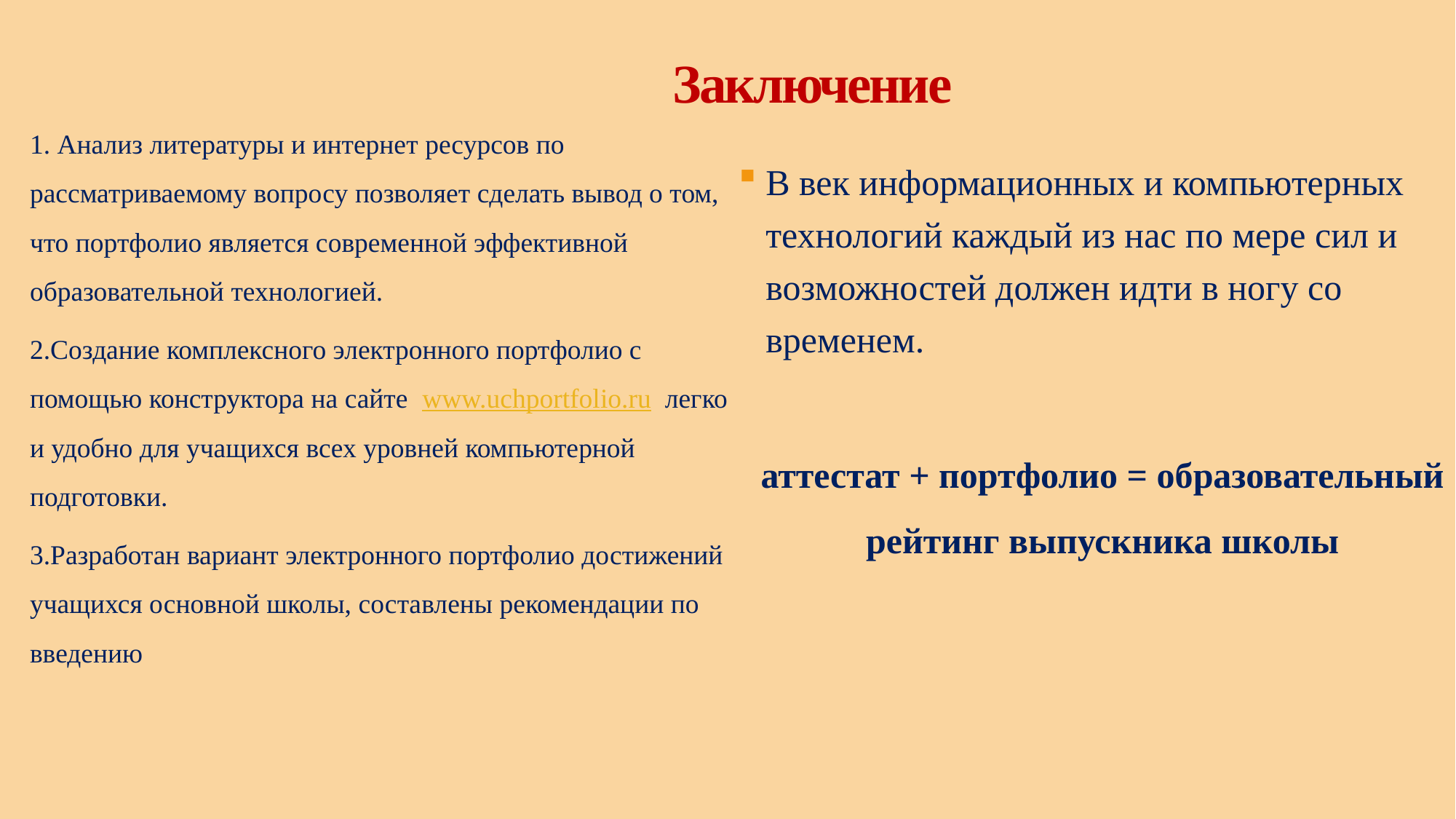

Заключение
1. Анализ литературы и интернет ресурсов по рассматриваемому вопросу позволяет сделать вывод о том, что портфолио является современной эффективной образовательной технологией.
2.Создание комплексного электронного портфолио с помощью конструктора на сайте  www.uchportfolio.ru  легко и удобно для учащихся всех уровней компьютерной подготовки.
3.Разработан вариант электронного портфолио достижений учащихся основной школы, составлены рекомендации по введению
В век информационных и компьютерных технологий каждый из нас по мере сил и возможностей должен идти в ногу со временем.

аттестат + портфолио = образовательный рейтинг выпускника школы